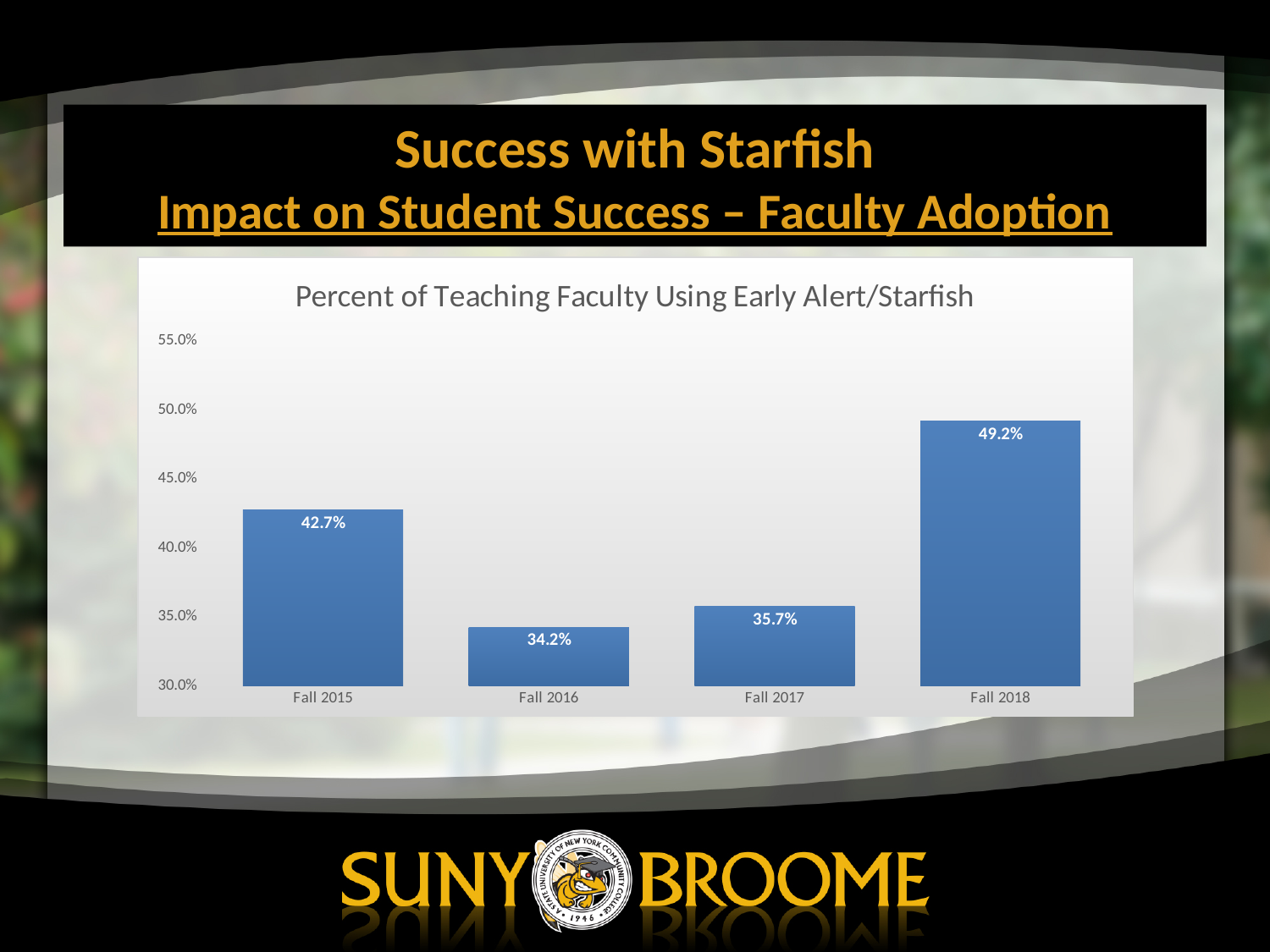

# Success with Starfish Impact on Student Success – Faculty Adoption

### Chart: Percent of Teaching Faculty Using Early Alert/Starfish

| Category |  |
|---|---|
| Fall 2015 | 0.42735042735042733 |
| Fall 2016 | 0.34237995824634654 |
| Fall 2017 | 0.3574468085106383 |
| Fall 2018 | 0.4918793503480278 |